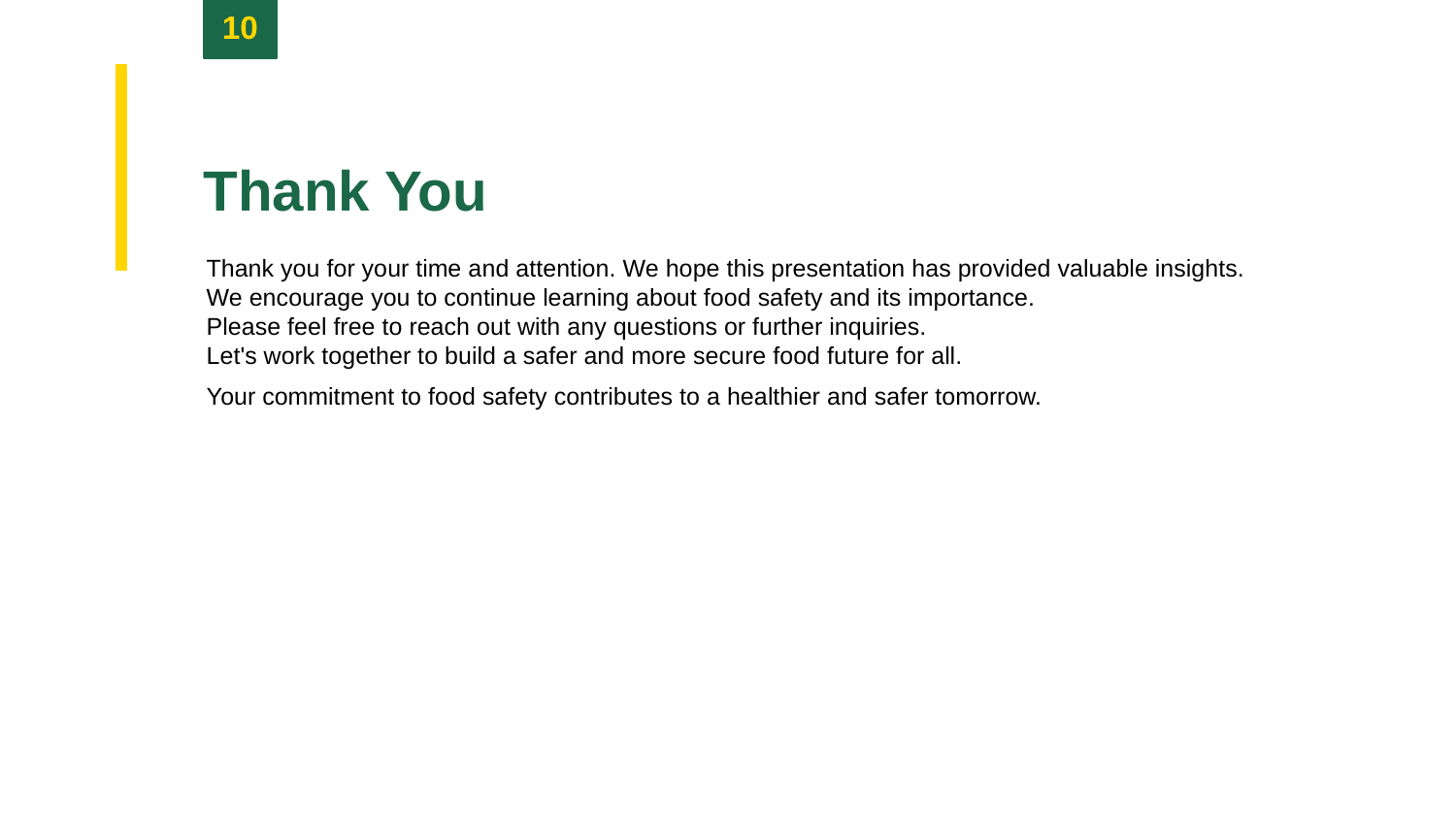

10

Thank You
Thank you for your time and attention. We hope this presentation has provided valuable insights.
We encourage you to continue learning about food safety and its importance.
Please feel free to reach out with any questions or further inquiries.
Let's work together to build a safer and more secure food future for all.
Your commitment to food safety contributes to a healthier and safer tomorrow.